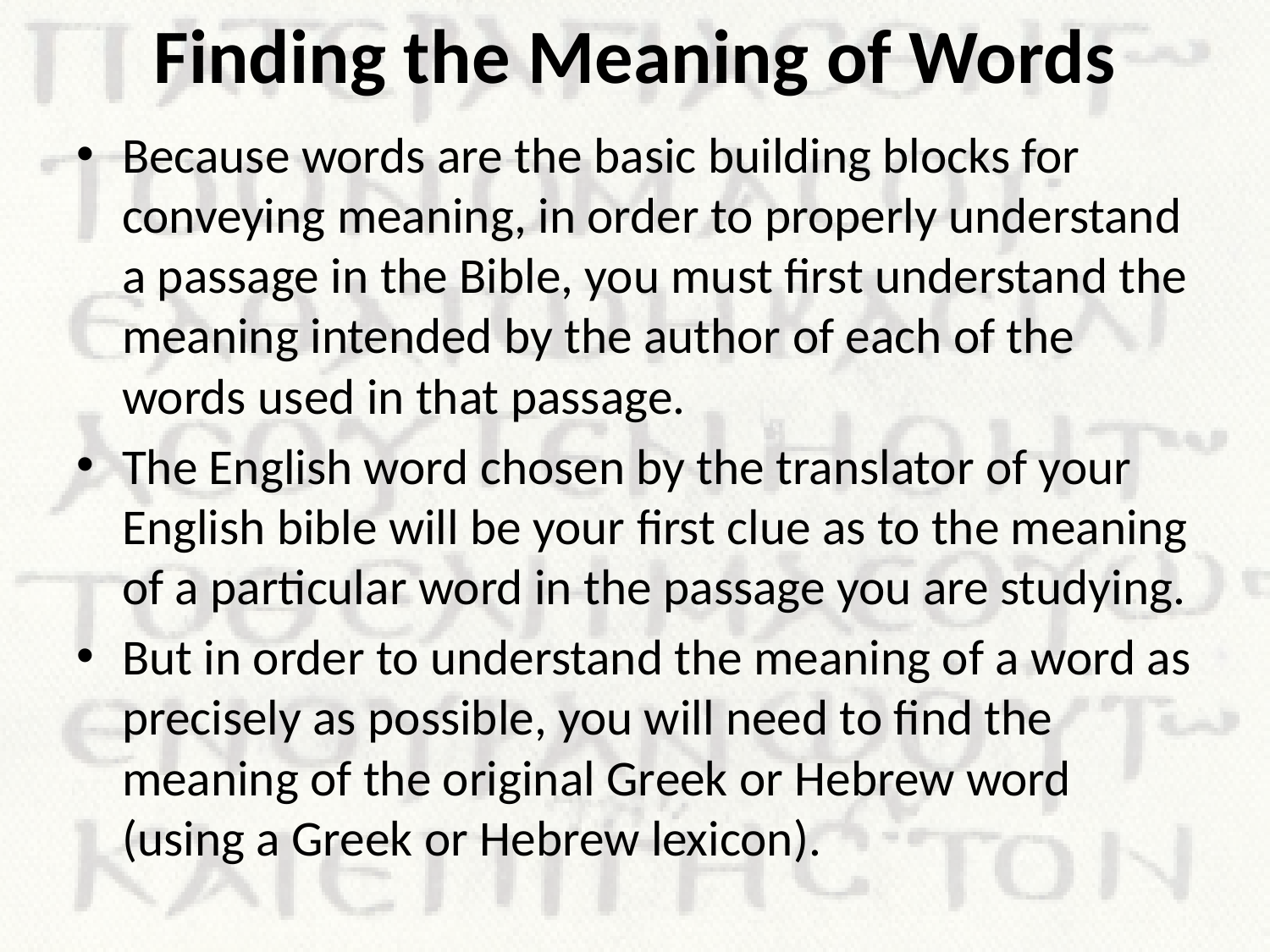

# Finding the Meaning of Words
Because words are the basic building blocks for conveying meaning, in order to properly understand a passage in the Bible, you must first understand the meaning intended by the author of each of the words used in that passage.
The English word chosen by the translator of your English bible will be your first clue as to the meaning of a particular word in the passage you are studying.
But in order to understand the meaning of a word as precisely as possible, you will need to find the meaning of the original Greek or Hebrew word (using a Greek or Hebrew lexicon).